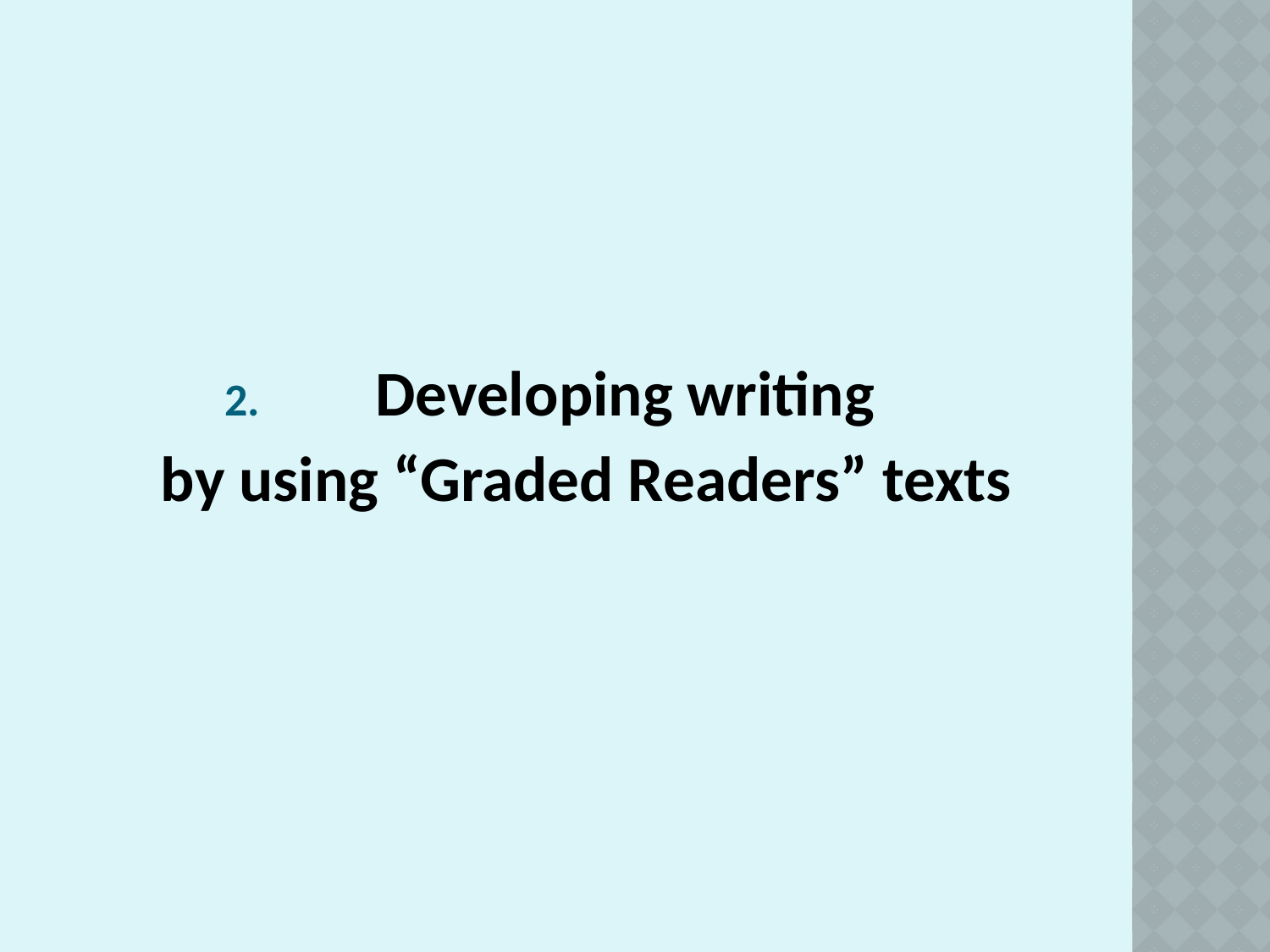

Developing writing
by using “Graded Readers” texts